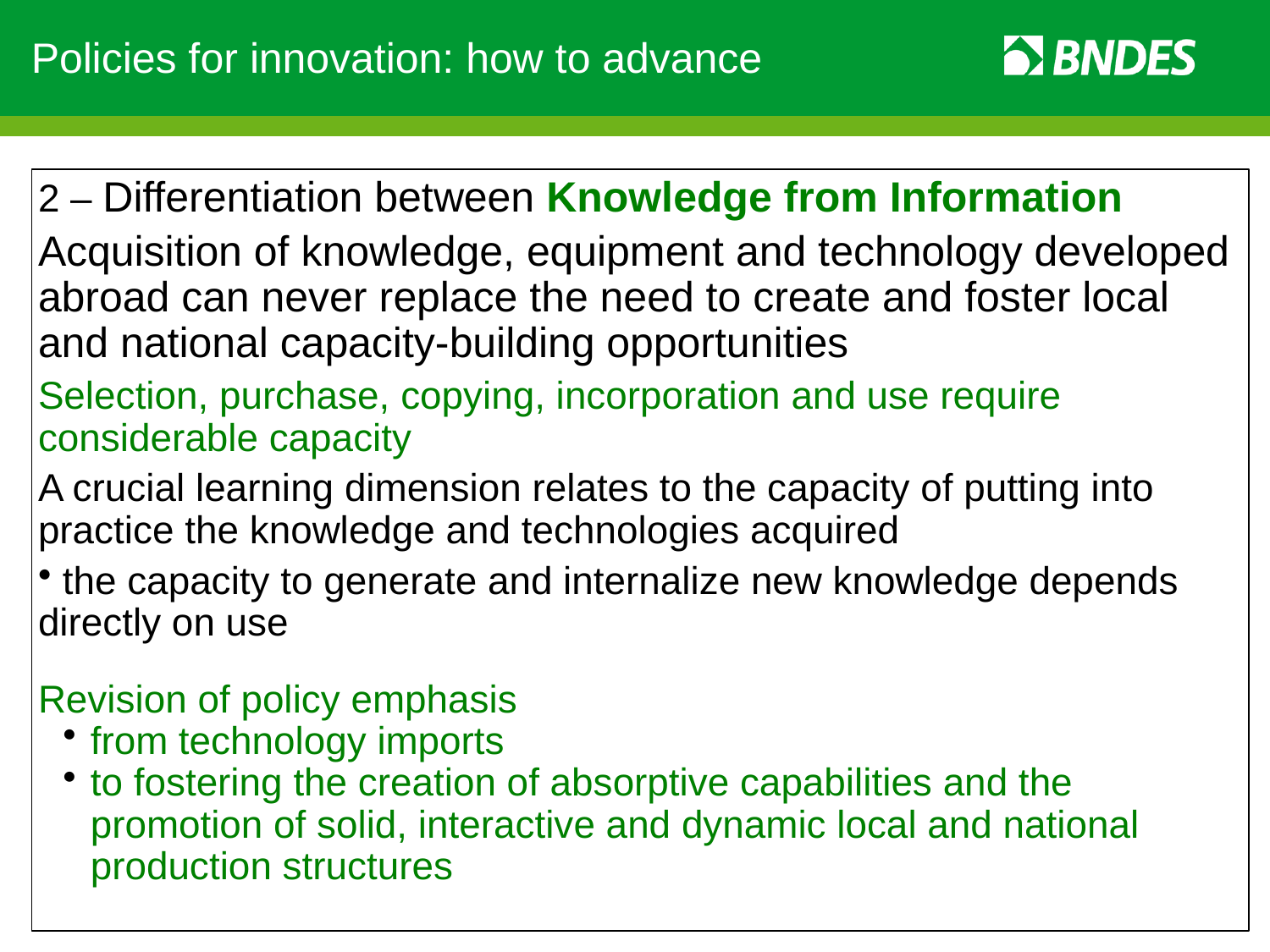

Policies for innovation: how to advance
2 – Differentiation between Knowledge from Information
Acquisition of knowledge, equipment and technology developed abroad can never replace the need to create and foster local and national capacity-building opportunities
Selection, purchase, copying, incorporation and use require considerable capacity
A crucial learning dimension relates to the capacity of putting into practice the knowledge and technologies acquired
 the capacity to generate and internalize new knowledge depends directly on use

Revision of policy emphasis
from technology imports
to fostering the creation of absorptive capabilities and the promotion of solid, interactive and dynamic local and national production structures
12